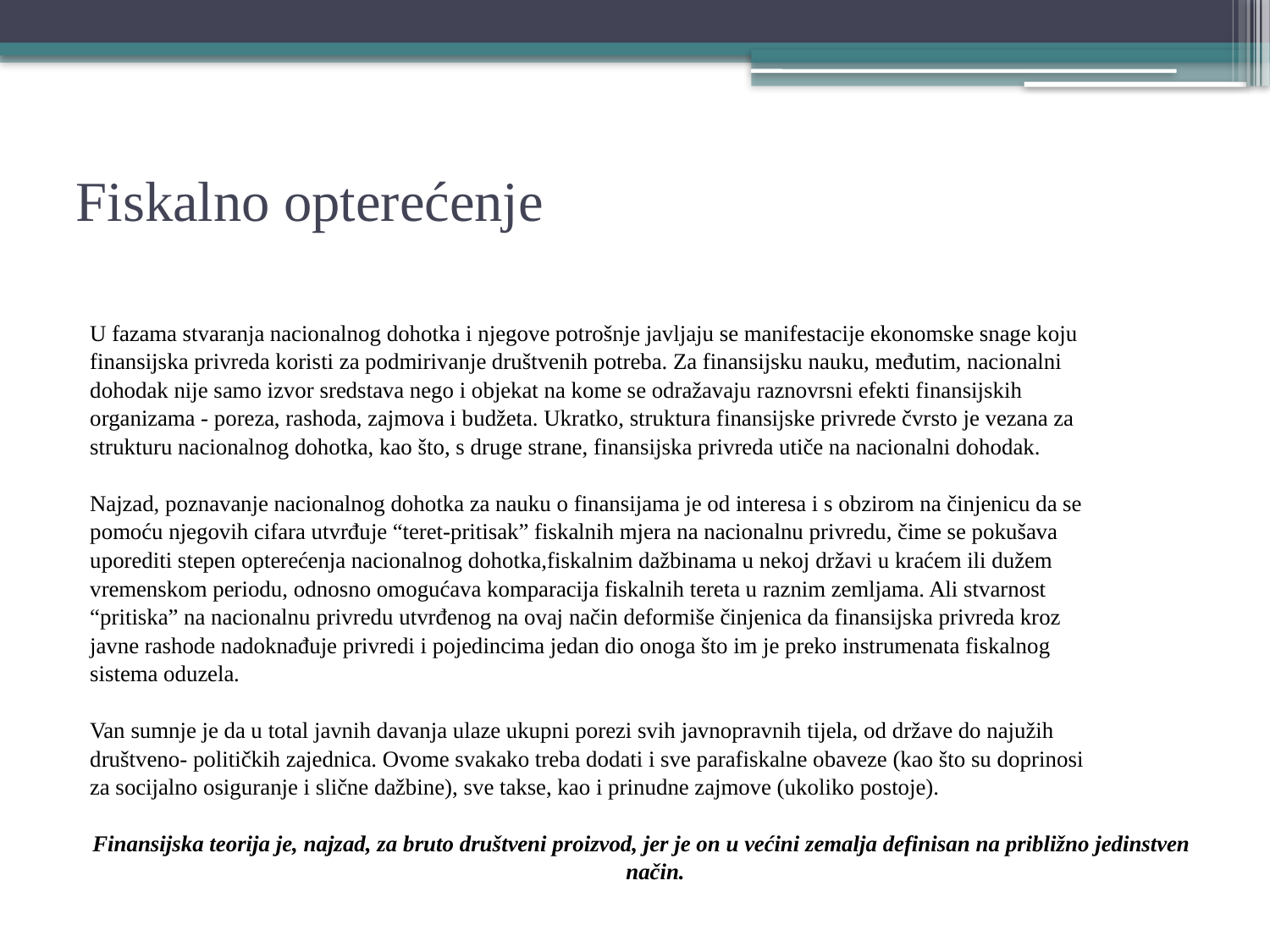

# Fiskalno opterećenje
U fazama stvaranja nacionalnog dohotka i njegove potrošnje javljaju se manifestacije ekonomske snage koju
finansijska privreda koristi za podmirivanje društvenih potreba. Za finansijsku nauku, međutim, nacionalni
dohodak nije samo izvor sredstava nego i objekat na kome se odražavaju raznovrsni efekti finansijskih
organizama - poreza, rashoda, zajmova i budžeta. Ukratko, struktura finansijske privrede čvrsto je vezana za
strukturu nacionalnog dohotka, kao što, s druge strane, finansijska privreda utiče na nacionalni dohodak.

Najzad, poznavanje nacionalnog dohotka za nauku o finansijama je od interesa i s obzirom na činjenicu da se
pomoću njegovih cifara utvrđuje “teret-pritisak” fiskalnih mjera na nacionalnu privredu, čime se pokušava
uporediti stepen opterećenja nacionalnog dohotka,fiskalnim dažbinama u nekoj državi u kraćem ili dužem
vremenskom periodu, odnosno omogućava komparacija fiskalnih tereta u raznim zemljama. Ali stvarnost
“pritiska” na nacionalnu privredu utvrđenog na ovaj način deformiše činjenica da finansijska privreda kroz
javne rashode nadoknađuje privredi i pojedincima jedan dio onoga što im je preko instrumenata fiskalnog
sistema oduzela.

Van sumnje je da u total javnih davanja ulaze ukupni porezi svih javnopravnih tijela, od države do najužih
društveno- političkih zajednica. Ovome svakako treba dodati i sve parafiskalne obaveze (kao što su doprinosi
za socijalno osiguranje i slične dažbine), sve takse, kao i prinudne zajmove (ukoliko postoje).

Finansijska teorija je, najzad, za bruto društveni proizvod, jer je on u većini zemalja definisan na približno jedinstven način.